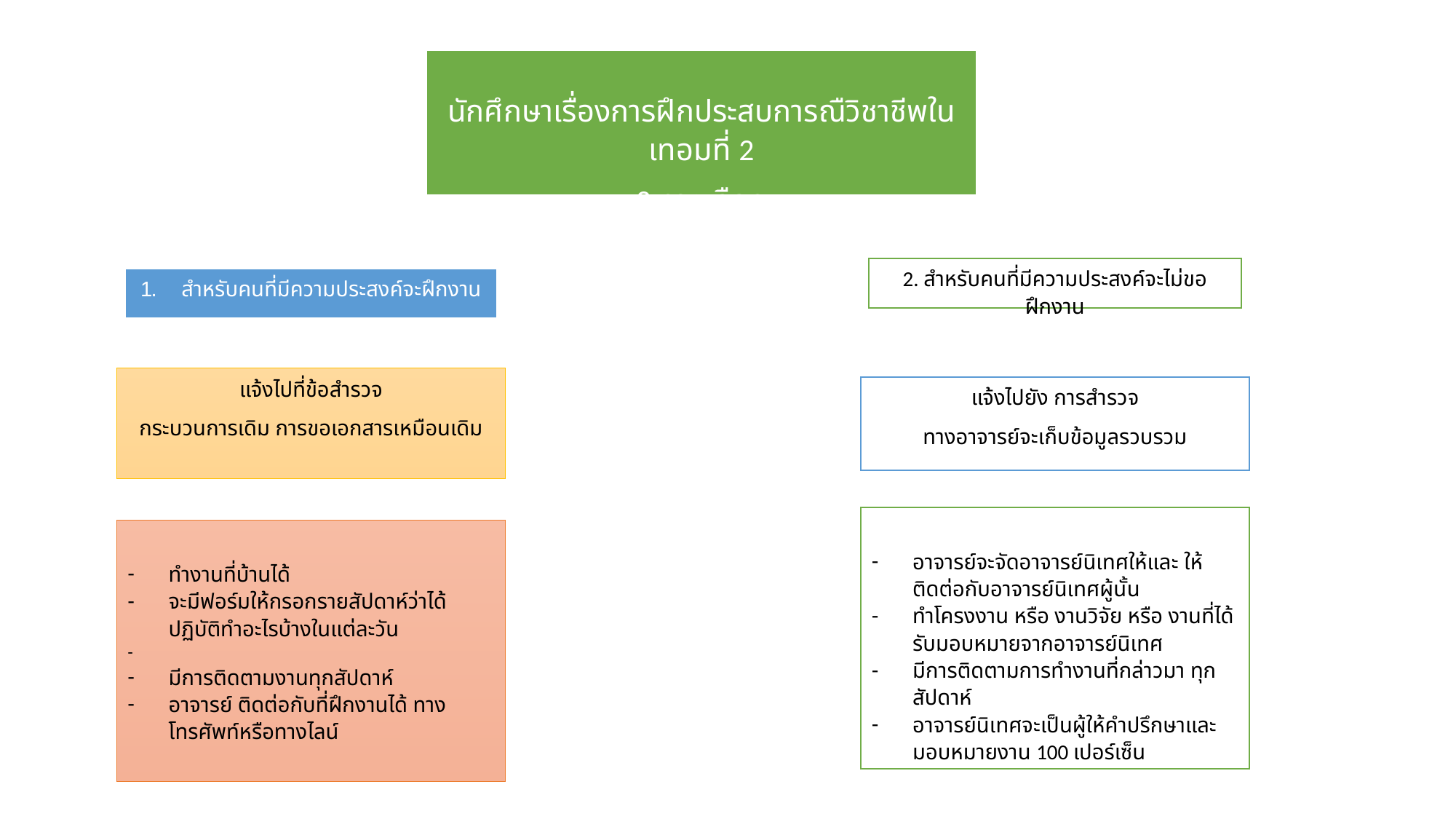

นักศึกษาเรื่องการฝึกประสบการณืวิชาชีพในเทอมที่ 2
2 ทางเลือก
2. สำหรับคนที่มีความประสงค์จะไม่ขอฝึกงาน
สำหรับคนที่มีความประสงค์จะฝึกงาน
แจ้งไปที่ข้อสำรวจ
กระบวนการเดิม การขอเอกสารเหมือนเดิม
แจ้งไปยัง การสำรวจ
ทางอาจารย์จะเก็บข้อมูลรวบรวม

อาจารย์จะจัดอาจารย์นิเทศให้และ ให้ติดต่อกับอาจารย์นิเทศผู้นั้น
ทำโครงงาน หรือ งานวิจัย หรือ งานที่ได้รับมอบหมายจากอาจารย์นิเทศ
มีการติดตามการทำงานที่กล่าวมา ทุกสัปดาห์
อาจารย์นิเทศจะเป็นผู้ให้คำปรึกษาและมอบหมายงาน 100 เปอร์เซ็น

ทำงานที่บ้านได้
จะมีฟอร์มให้กรอกรายสัปดาห์ว่าได้ปฏิบัติทำอะไรบ้างในแต่ละวัน

มีการติดตามงานทุกสัปดาห์
อาจารย์ ติดต่อกับที่ฝึกงานได้ ทางโทรศัพท์หรือทางไลน์